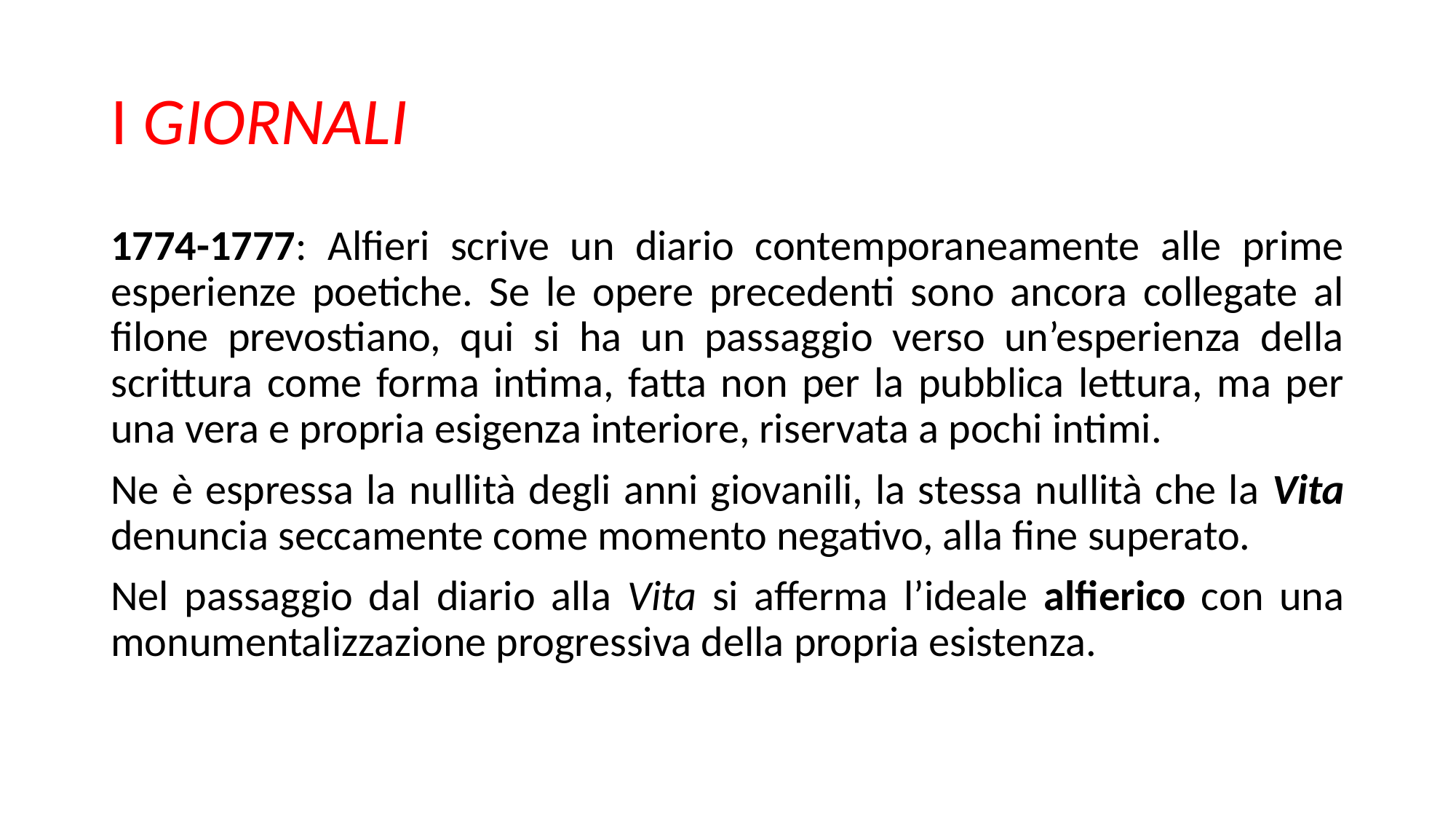

# I GIORNALI
1774-1777: Alfieri scrive un diario contemporaneamente alle prime esperienze poetiche. Se le opere precedenti sono ancora collegate al filone prevostiano, qui si ha un passaggio verso un’esperienza della scrittura come forma intima, fatta non per la pubblica lettura, ma per una vera e propria esigenza interiore, riservata a pochi intimi.
Ne è espressa la nullità degli anni giovanili, la stessa nullità che la Vita denuncia seccamente come momento negativo, alla fine superato.
Nel passaggio dal diario alla Vita si afferma l’ideale alfierico con una monumentalizzazione progressiva della propria esistenza.